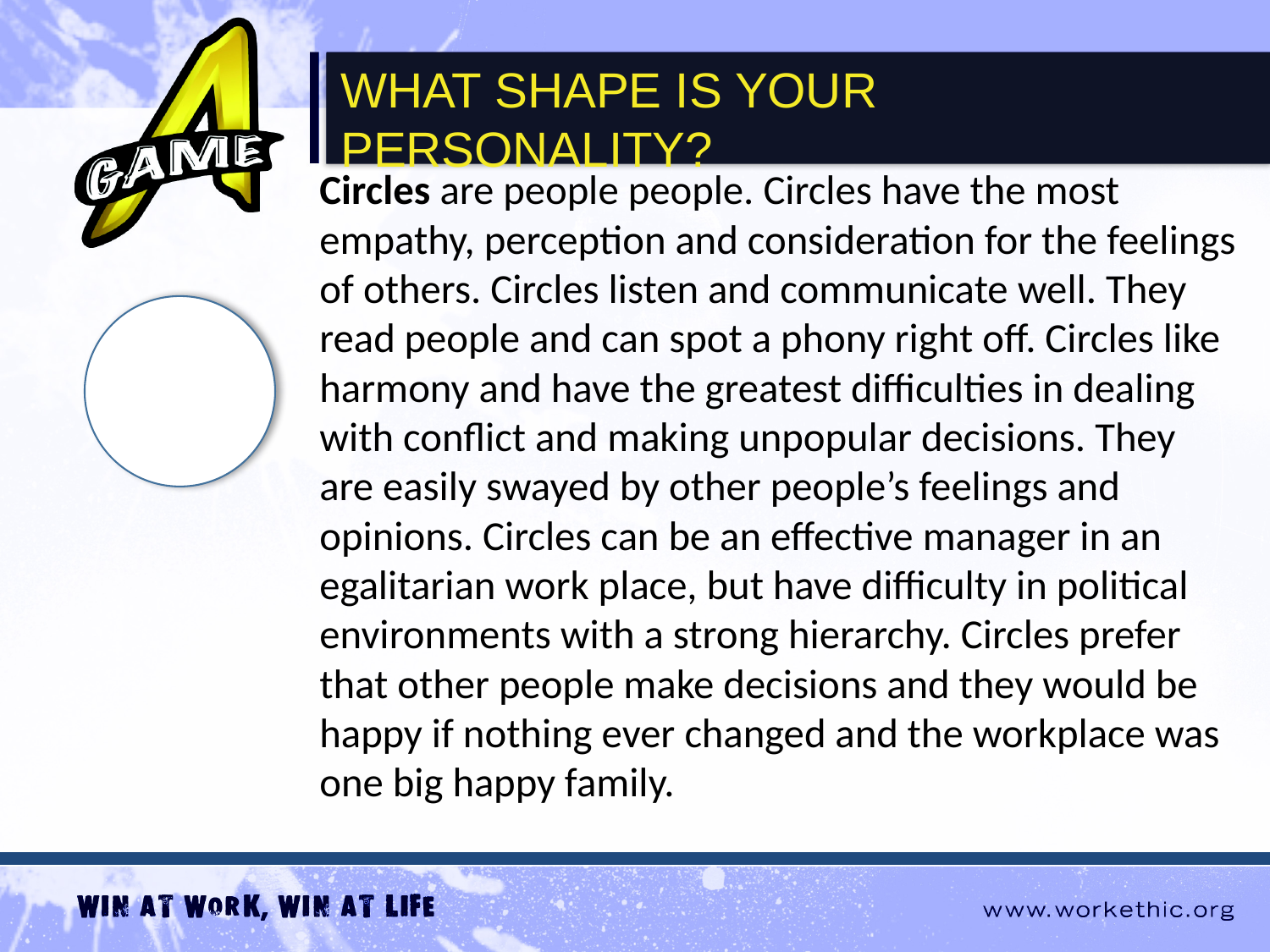

What shape is your personality?
Circles are people people. Circles have the most empathy, perception and consideration for the feelings of others. Circles listen and communicate well. They read people and can spot a phony right off. Circles like harmony and have the greatest difficulties in dealing with conflict and making unpopular decisions. They are easily swayed by other people’s feelings and opinions. Circles can be an effective manager in an egalitarian work place, but have difficulty in political environments with a strong hierarchy. Circles prefer that other people make decisions and they would be happy if nothing ever changed and the workplace was one big happy family.